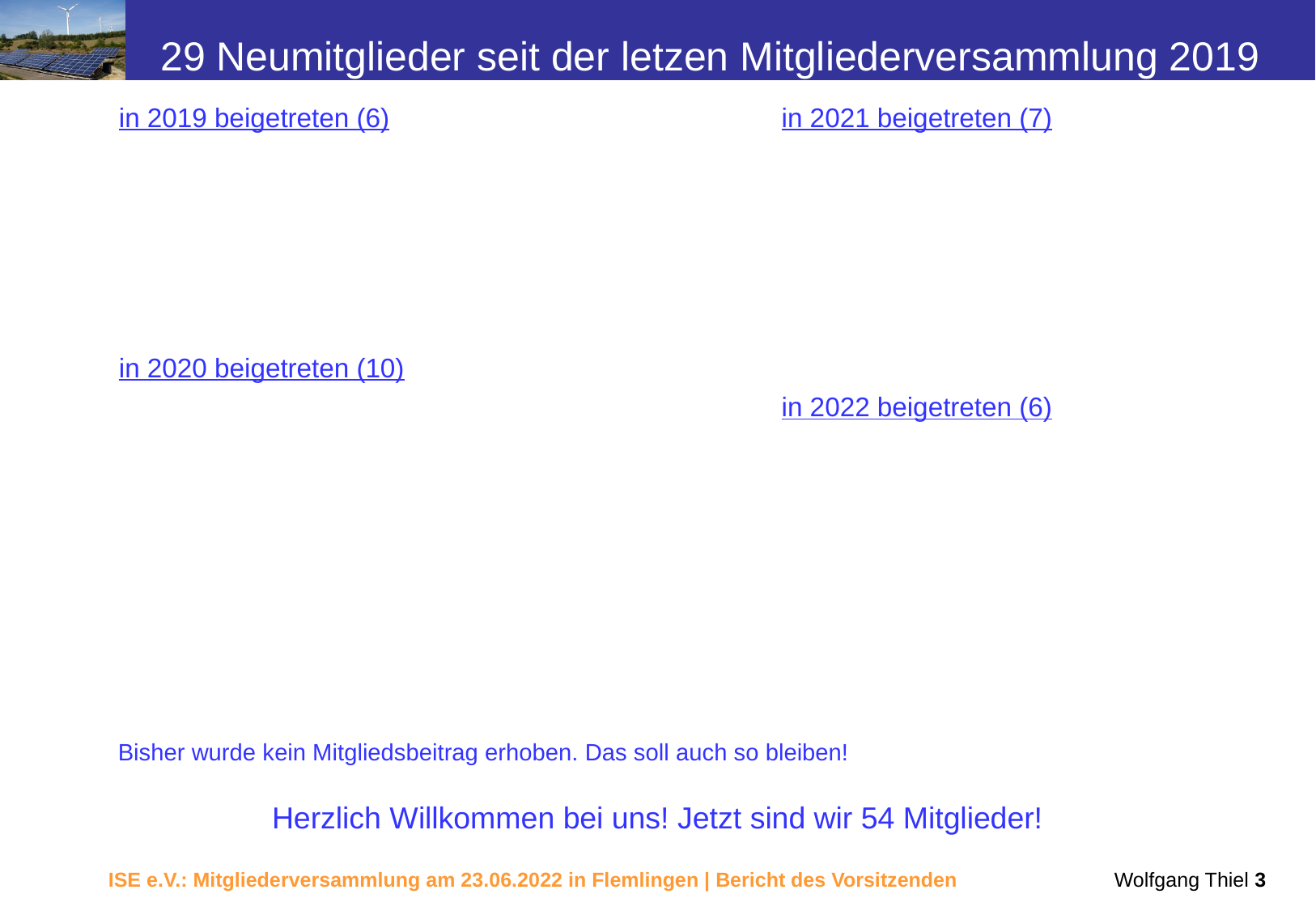

29 Neumitglieder seit der letzen Mitgliederversammlung 2019
in 2019 beigetreten (6)
in 2021 beigetreten (7)
in 2020 beigetreten (10)
in 2022 beigetreten (6)
Bisher wurde kein Mitgliedsbeitrag erhoben. Das soll auch so bleiben!
Herzlich Willkommen bei uns! Jetzt sind wir 54 Mitglieder!